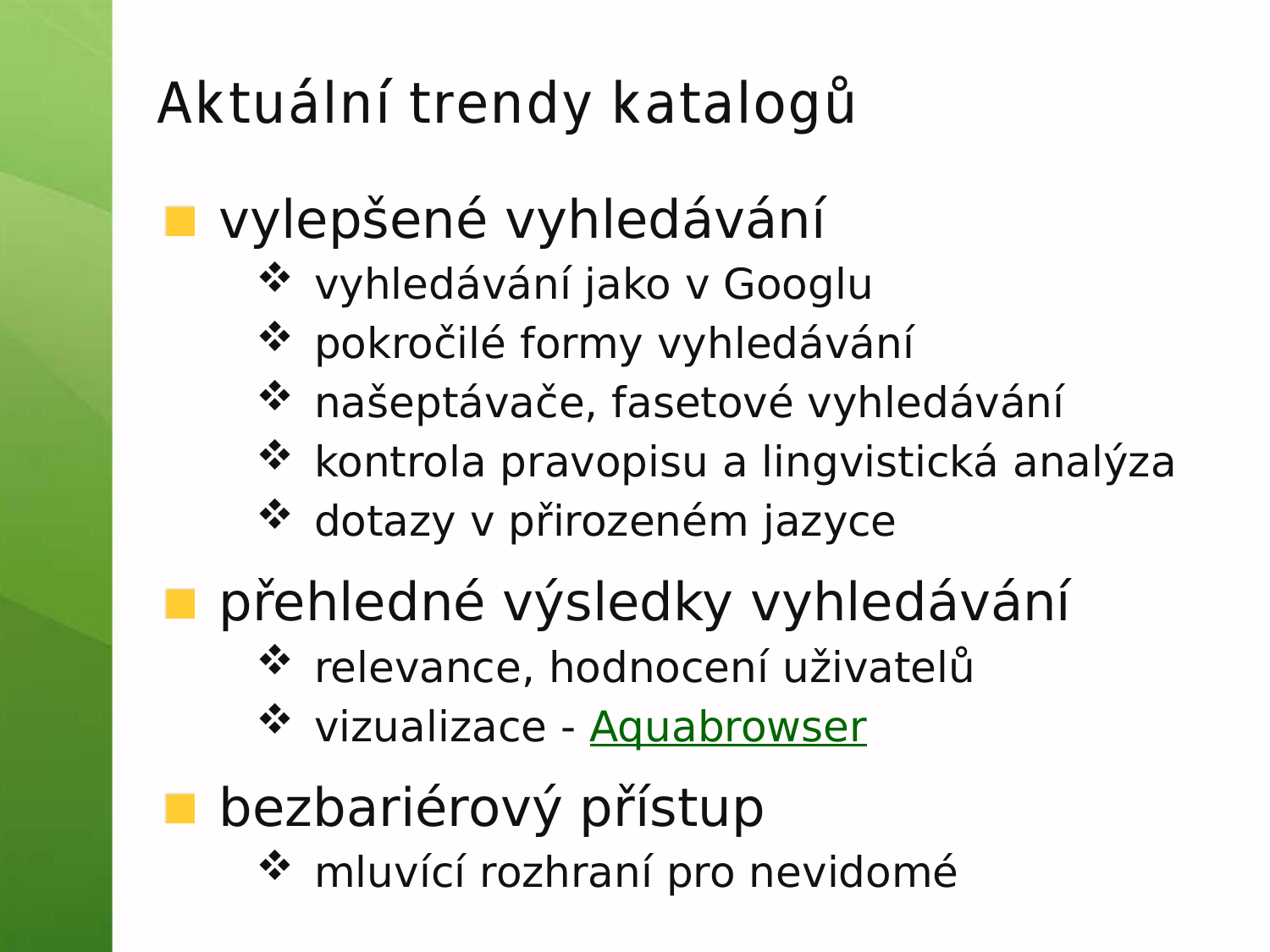

# Aktuální trendy katalogů
vylepšené vyhledávání
vyhledávání jako v Googlu
pokročilé formy vyhledávání
našeptávače, fasetové vyhledávání
kontrola pravopisu a lingvistická analýza
dotazy v přirozeném jazyce
přehledné výsledky vyhledávání
relevance, hodnocení uživatelů
vizualizace - Aquabrowser
bezbariérový přístup
mluvící rozhraní pro nevidomé